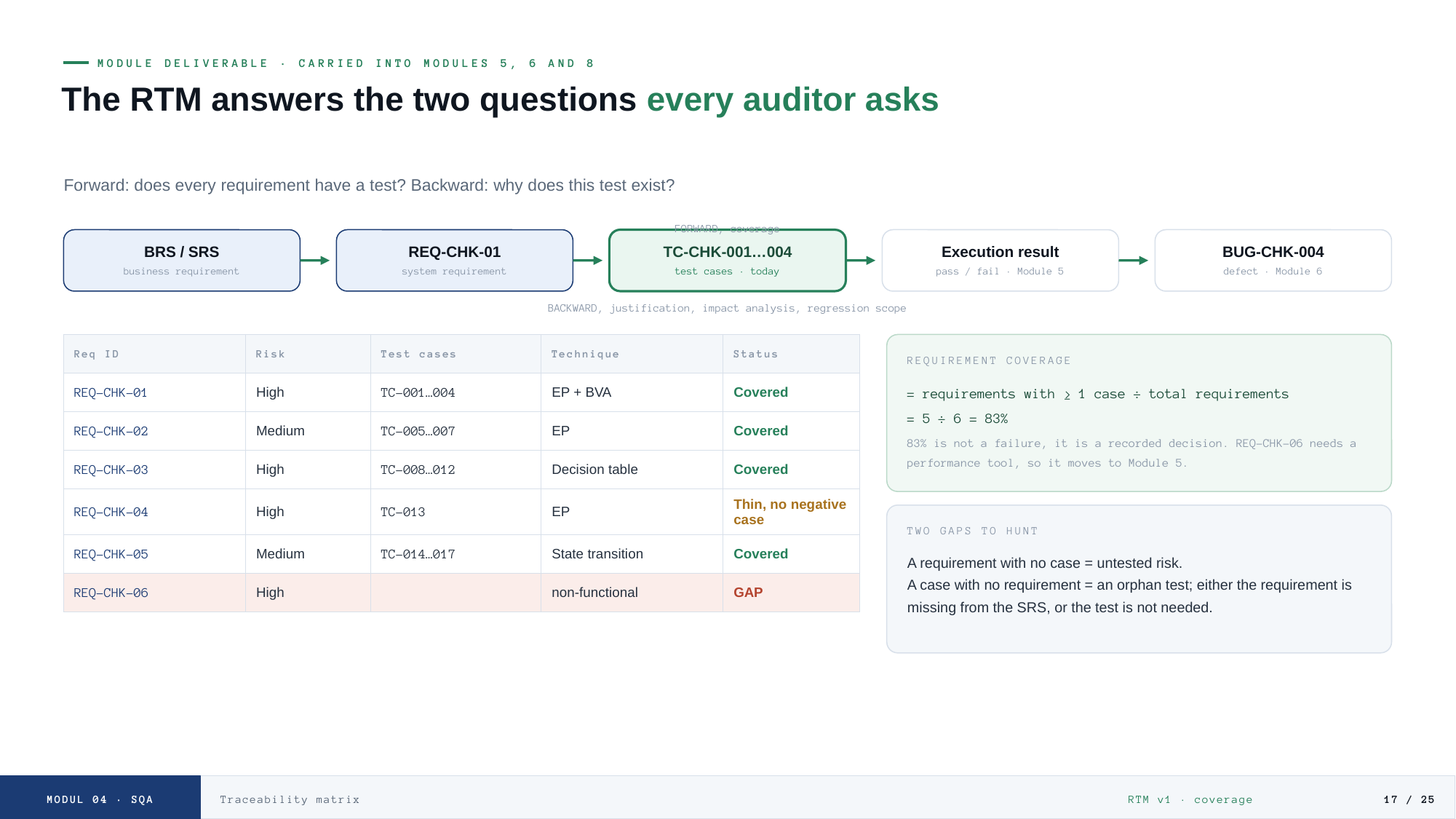

MODULE DELIVERABLE · CARRIED INTO MODULES 5, 6 AND 8

The RTM answers the two questions every auditor asks
Forward: does every requirement have a test? Backward: why does this test exist?
FORWARD, coverage

BRS / SRS
REQ-CHK-01
TC-CHK-001…004
Execution result
BUG-CHK-004

business requirement
system requirement
test cases · today
pass / fail · Module 5
defect · Module 6
BACKWARD, justification, impact analysis, regression scope
| Req ID | Risk | Test cases | Technique | Status |
| --- | --- | --- | --- | --- |
| REQ-CHK-01 | High | TC-001…004 | EP + BVA | Covered |
| REQ-CHK-02 | Medium | TC-005…007 | EP | Covered |
| REQ-CHK-03 | High | TC-008…012 | Decision table | Covered |
| REQ-CHK-04 | High | TC-013 | EP | Thin, no negative case |
| REQ-CHK-05 | Medium | TC-014…017 | State transition | Covered |
| REQ-CHK-06 | High |  | non-functional | GAP |

REQUIREMENT COVERAGE
= requirements with ≥ 1 case ÷ total requirements
= 5 ÷ 6 = 83%
83% is not a failure, it is a recorded decision. REQ-CHK-06 needs a performance tool, so it moves to Module 5.

TWO GAPS TO HUNT
A requirement with no case = untested risk.
A case with no requirement = an orphan test; either the requirement is missing from the SRS, or the test is not needed.

MODUL 04 · SQA
Traceability matrix
RTM v1 · coverage
17 / 25